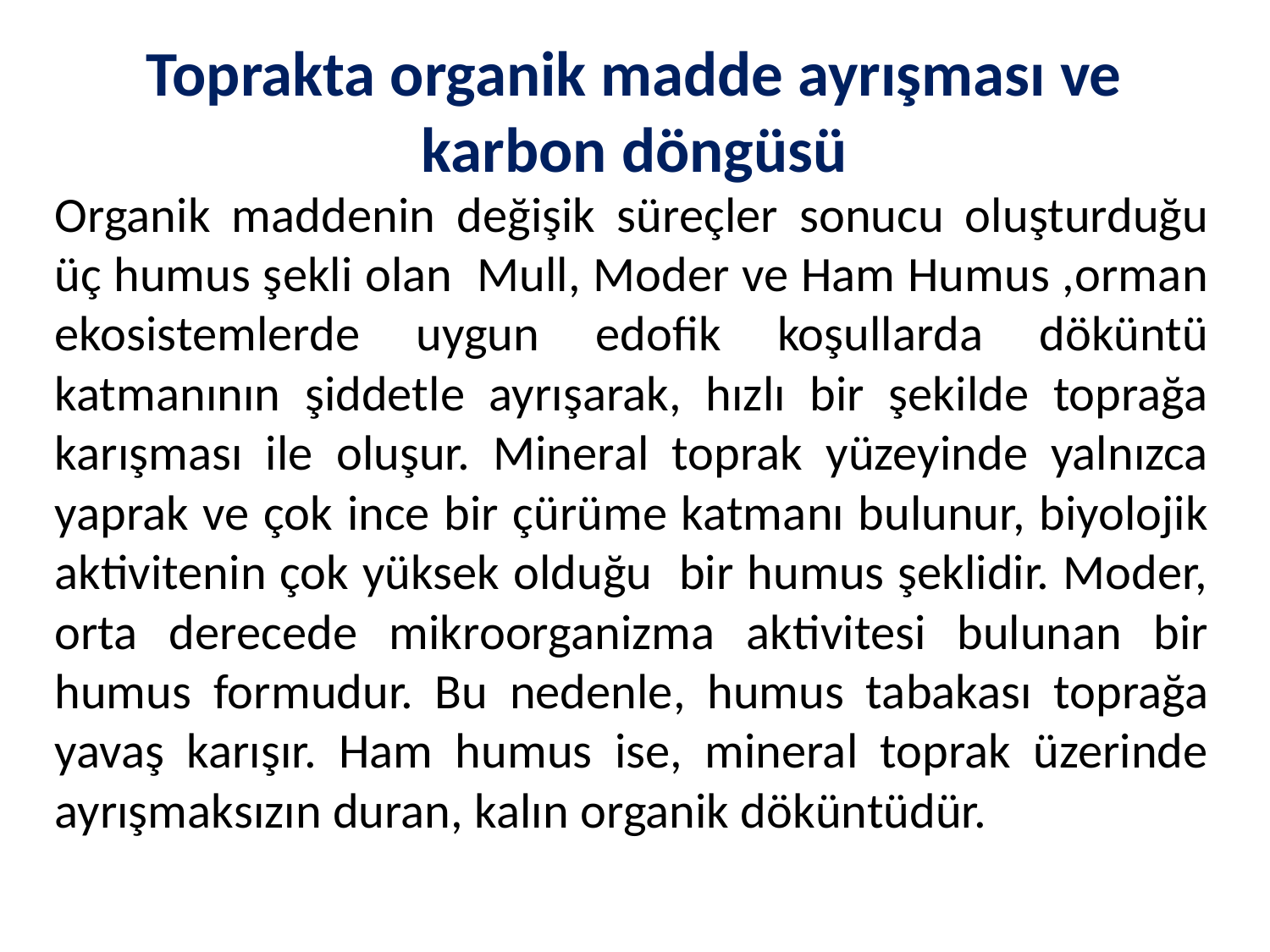

# Toprakta organik madde ayrışması ve karbon döngüsü
Organik maddenin değişik süreçler sonucu oluşturduğu üç humus şekli olan  Mull, Moder ve Ham Humus ,orman ekosistemlerde uygun edofik koşullarda döküntü katmanının şiddetle ayrışarak, hızlı bir şekilde toprağa karışması ile oluşur. Mineral toprak yüzeyinde yalnızca yaprak ve çok ince bir çürüme katmanı bulunur, biyolojik aktivitenin çok yüksek olduğu  bir humus şeklidir. Moder, orta derecede mikroorganizma aktivitesi bulunan bir humus formudur. Bu nedenle, humus tabakası toprağa yavaş karışır. Ham humus ise, mineral toprak üzerinde ayrışmaksızın duran, kalın organik döküntüdür.